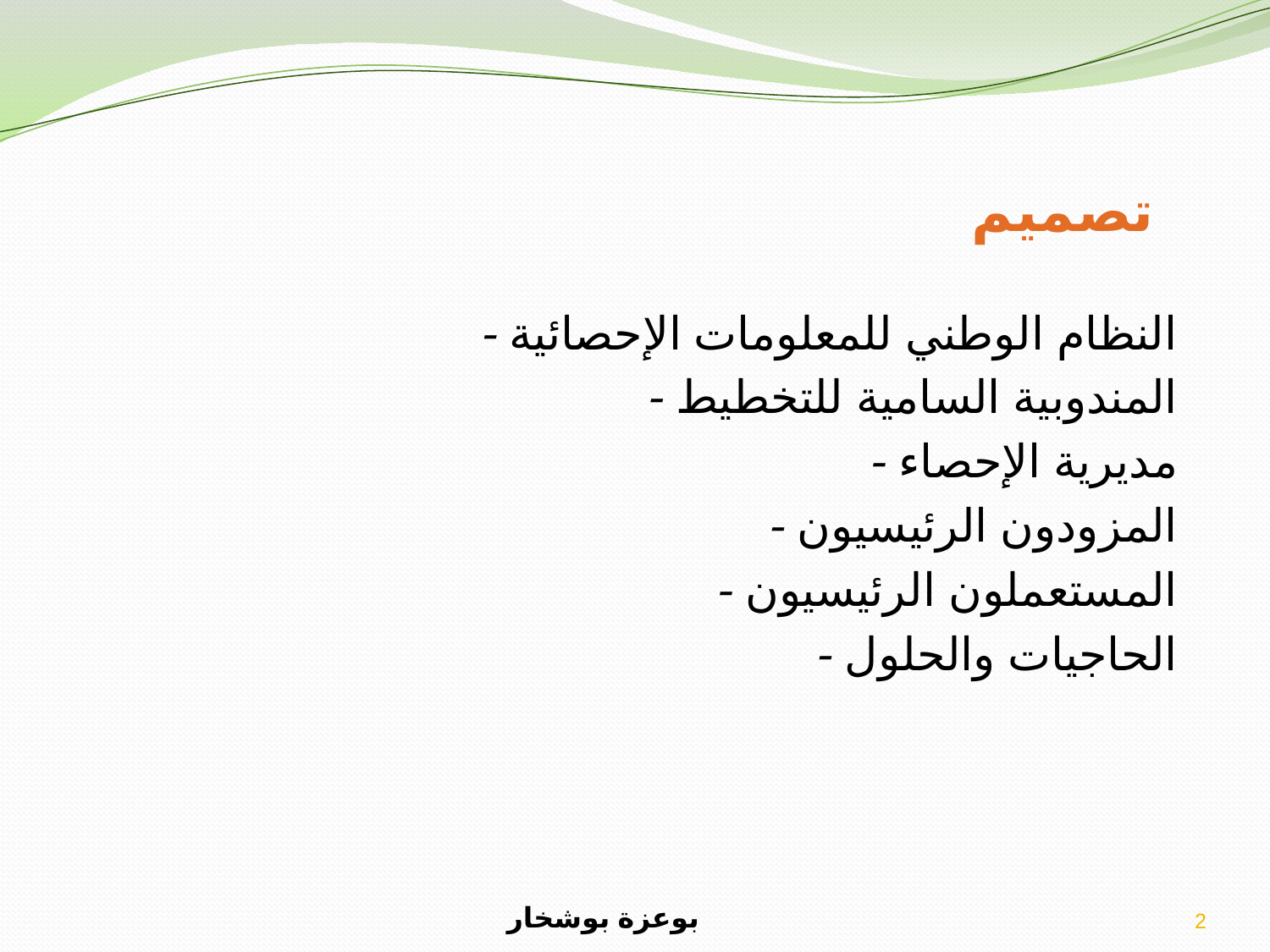

تصميم
- النظام الوطني للمعلومات الإحصائية
- المندوبية السامية للتخطيط
- مديرية الإحصاء
- المزودون الرئيسيون
- المستعملون الرئيسيون
- الحاجيات والحلول

بوعزة بوشخار
2